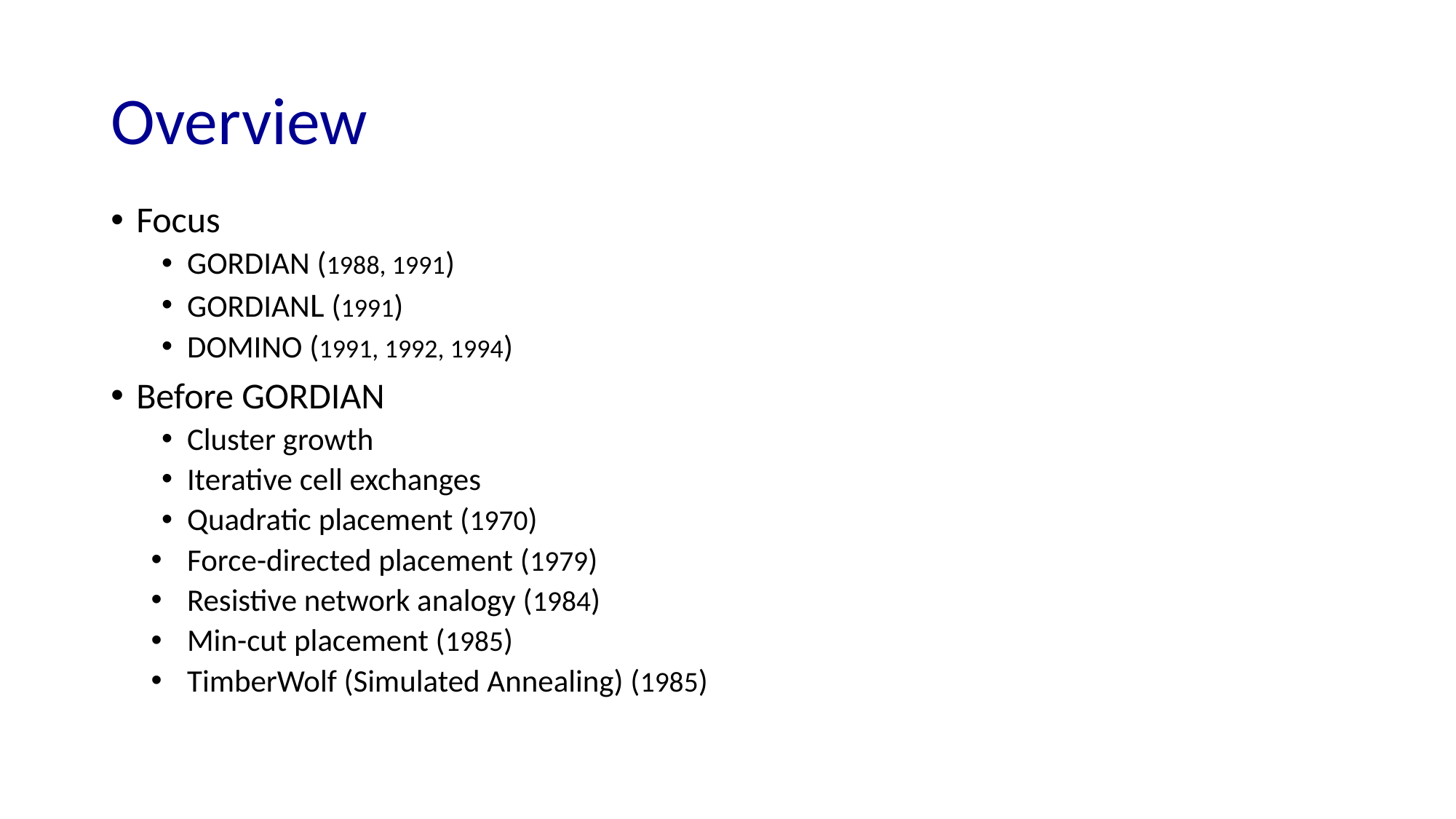

# Overview
Focus
GORDIAN (1988, 1991)
GORDIANL (1991)
DOMINO (1991, 1992, 1994)
Before GORDIAN
Cluster growth
Iterative cell exchanges
Quadratic placement (1970)
Force-directed placement (1979)
Resistive network analogy (1984)
Min-cut placement (1985)
TimberWolf (Simulated Annealing) (1985)